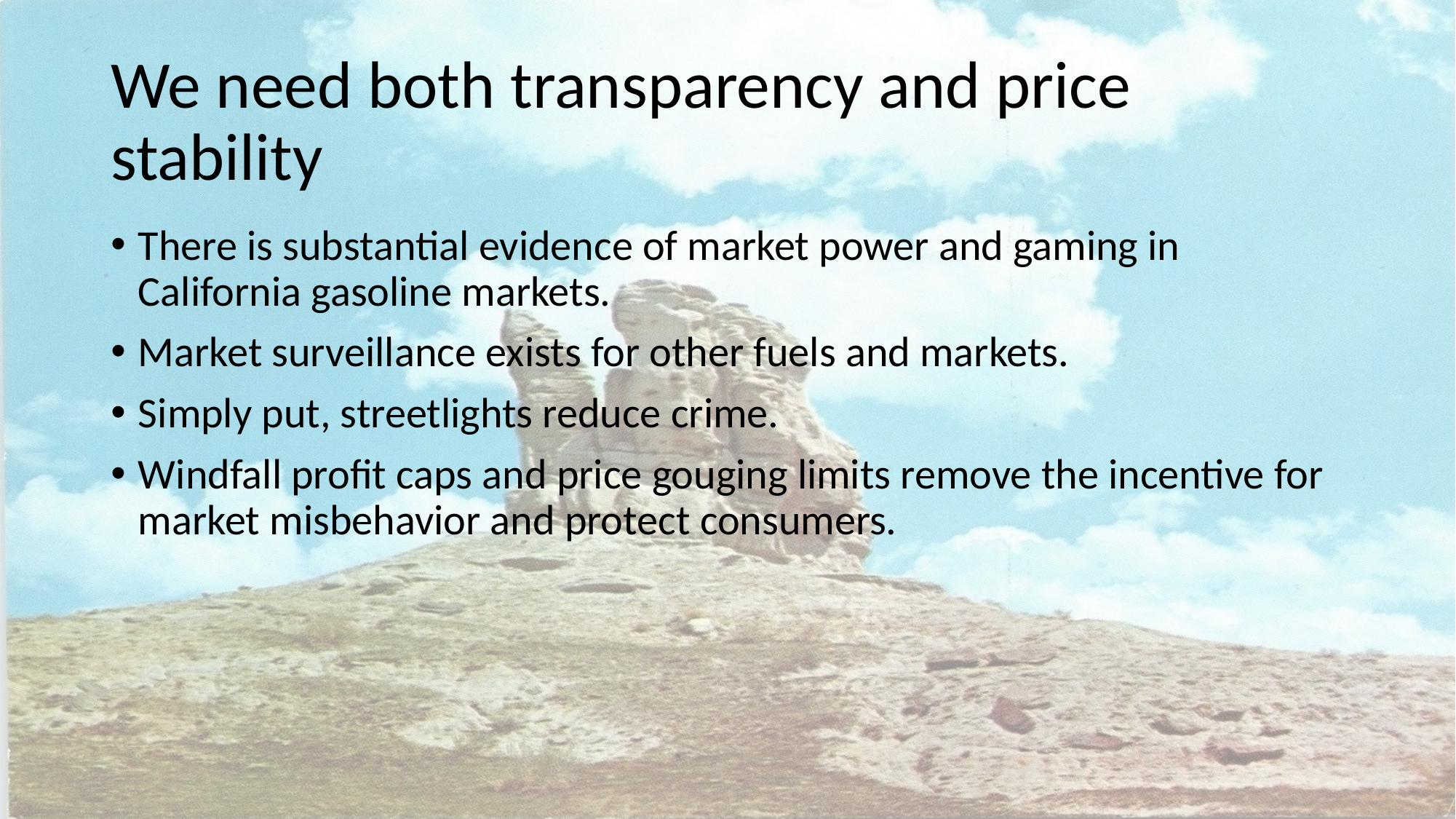

# We need both transparency and price stability
There is substantial evidence of market power and gaming in California gasoline markets.
Market surveillance exists for other fuels and markets.
Simply put, streetlights reduce crime.
Windfall profit caps and price gouging limits remove the incentive for market misbehavior and protect consumers.